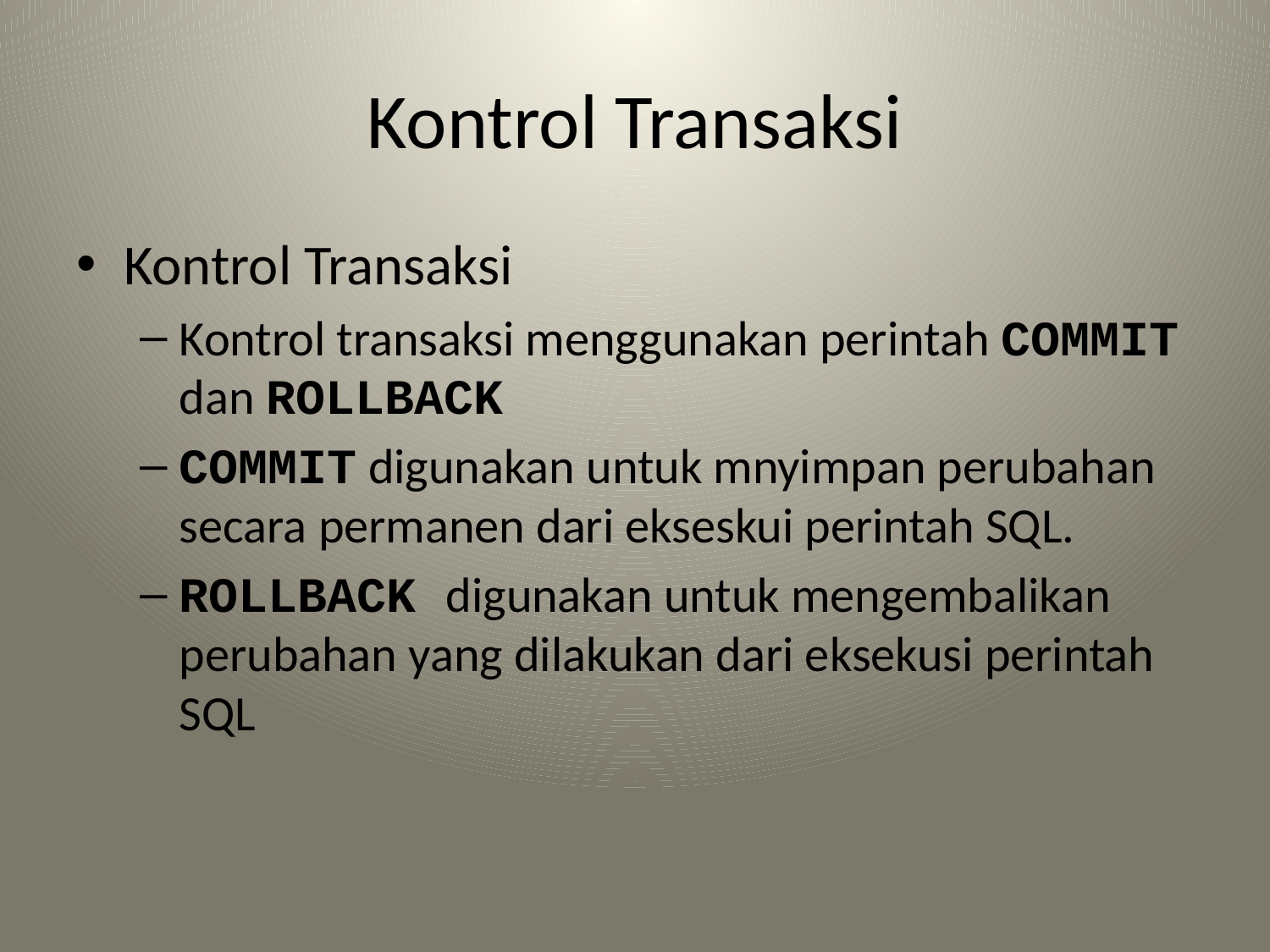

# Kontrol Transaksi
Kontrol Transaksi
Kontrol transaksi menggunakan perintah COMMIT dan ROLLBACK
COMMIT digunakan untuk mnyimpan perubahan secara permanen dari ekseskui perintah SQL.
ROLLBACK digunakan untuk mengembalikan perubahan yang dilakukan dari eksekusi perintah SQL